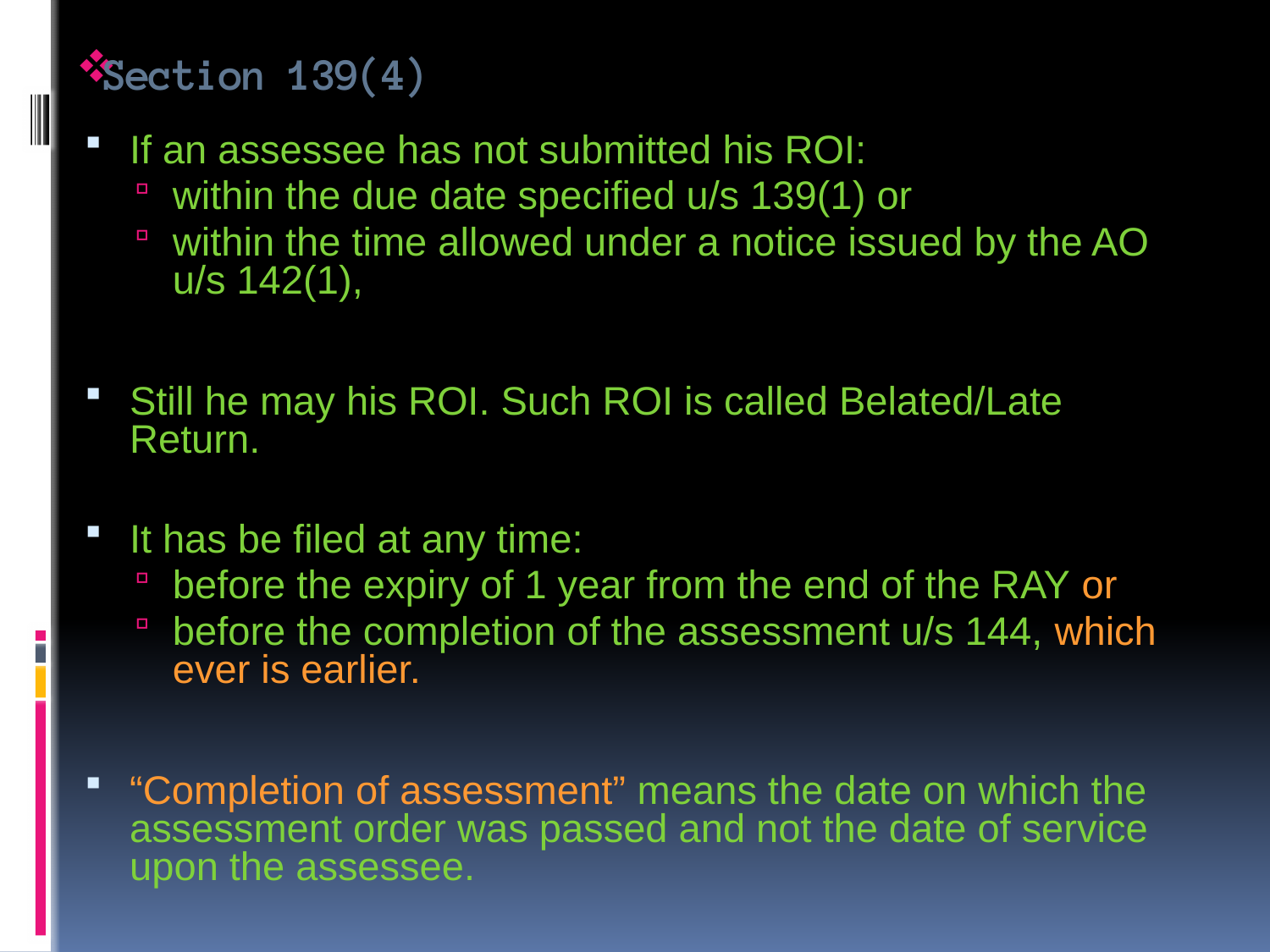

# Section 139(4)
If an assessee has not submitted his ROI:
within the due date specified u/s 139(1) or
within the time allowed under a notice issued by the AO u/s 142(1),

Still he may his ROI. Such ROI is called Belated/Late Return.

It has be filed at any time:
before the expiry of 1 year from the end of the RAY or
before the completion of the assessment u/s 144, which ever is earlier.

“Completion of assessment” means the date on which the assessment order was passed and not the date of service upon the assessee.